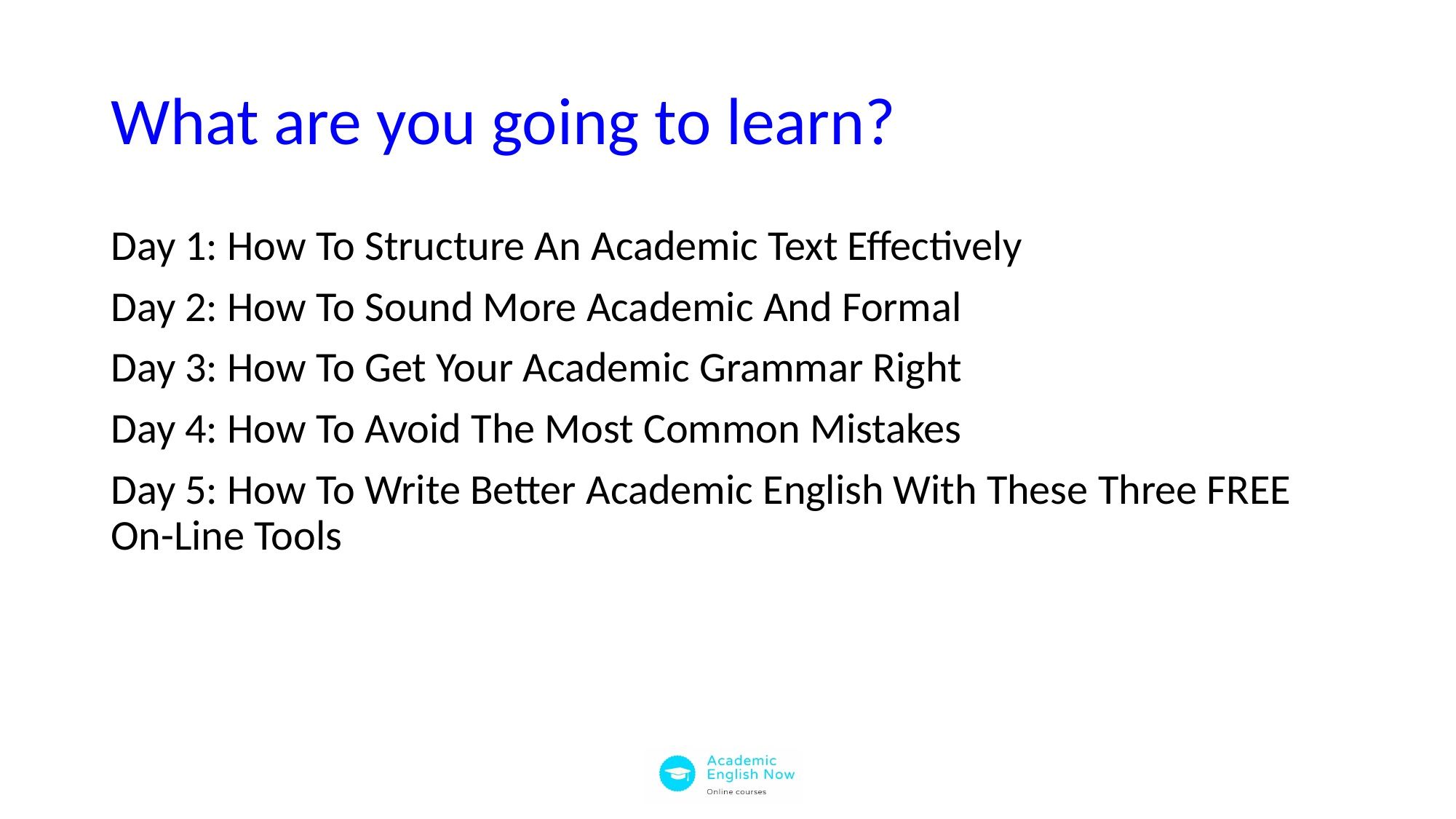

# What are you going to learn?
Day 1: How To Structure An Academic Text Effectively
Day 2: How To Sound More Academic And Formal
Day 3: How To Get Your Academic Grammar Right
Day 4: How To Avoid The Most Common Mistakes
Day 5: How To Write Better Academic English With These Three FREE On-Line Tools